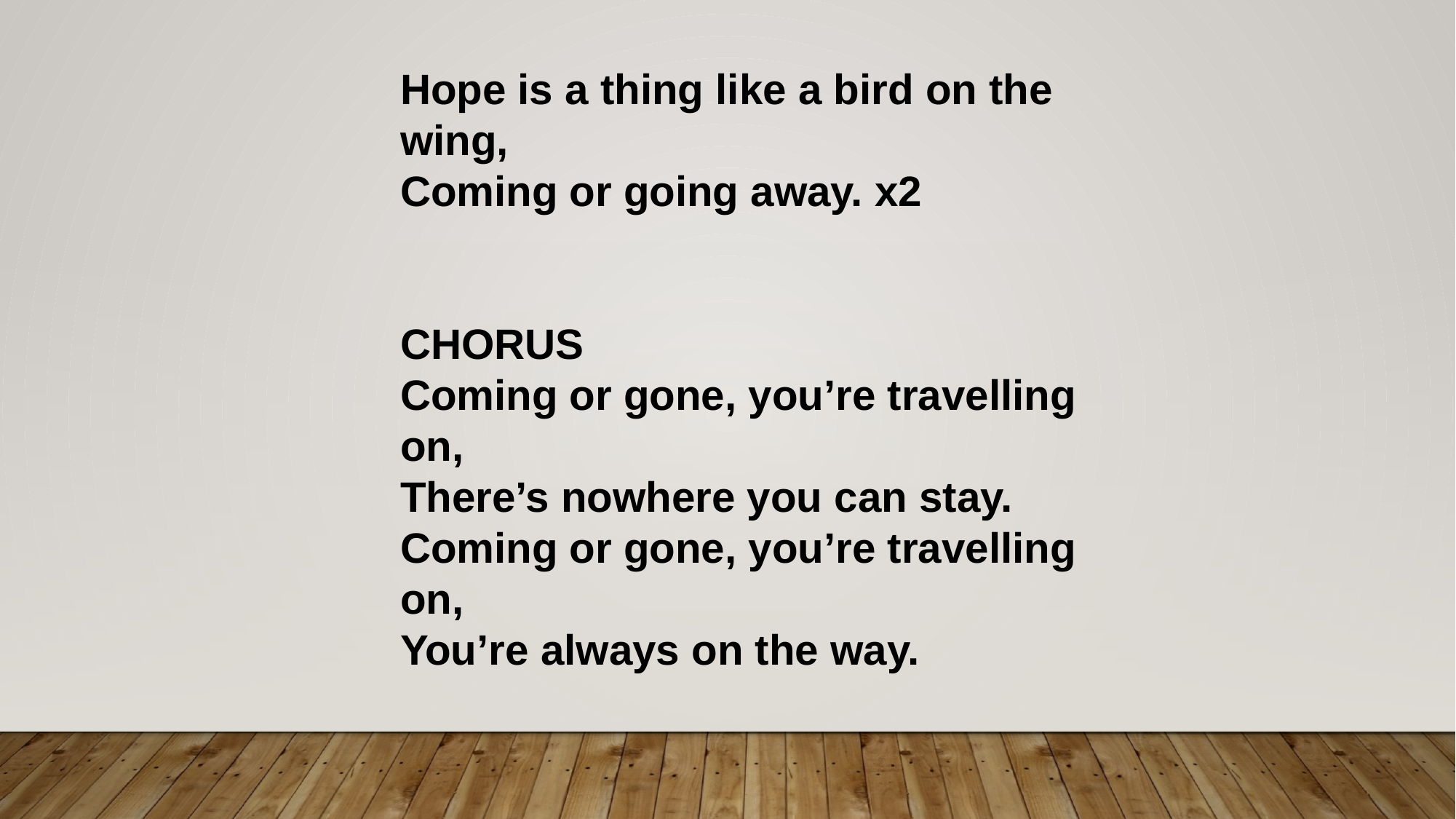

Hope is a thing like a bird on the wing,
Coming or going away. x2
CHORUS
Coming or gone, you’re travelling on,
There’s nowhere you can stay.
Coming or gone, you’re travelling on,
You’re always on the way.